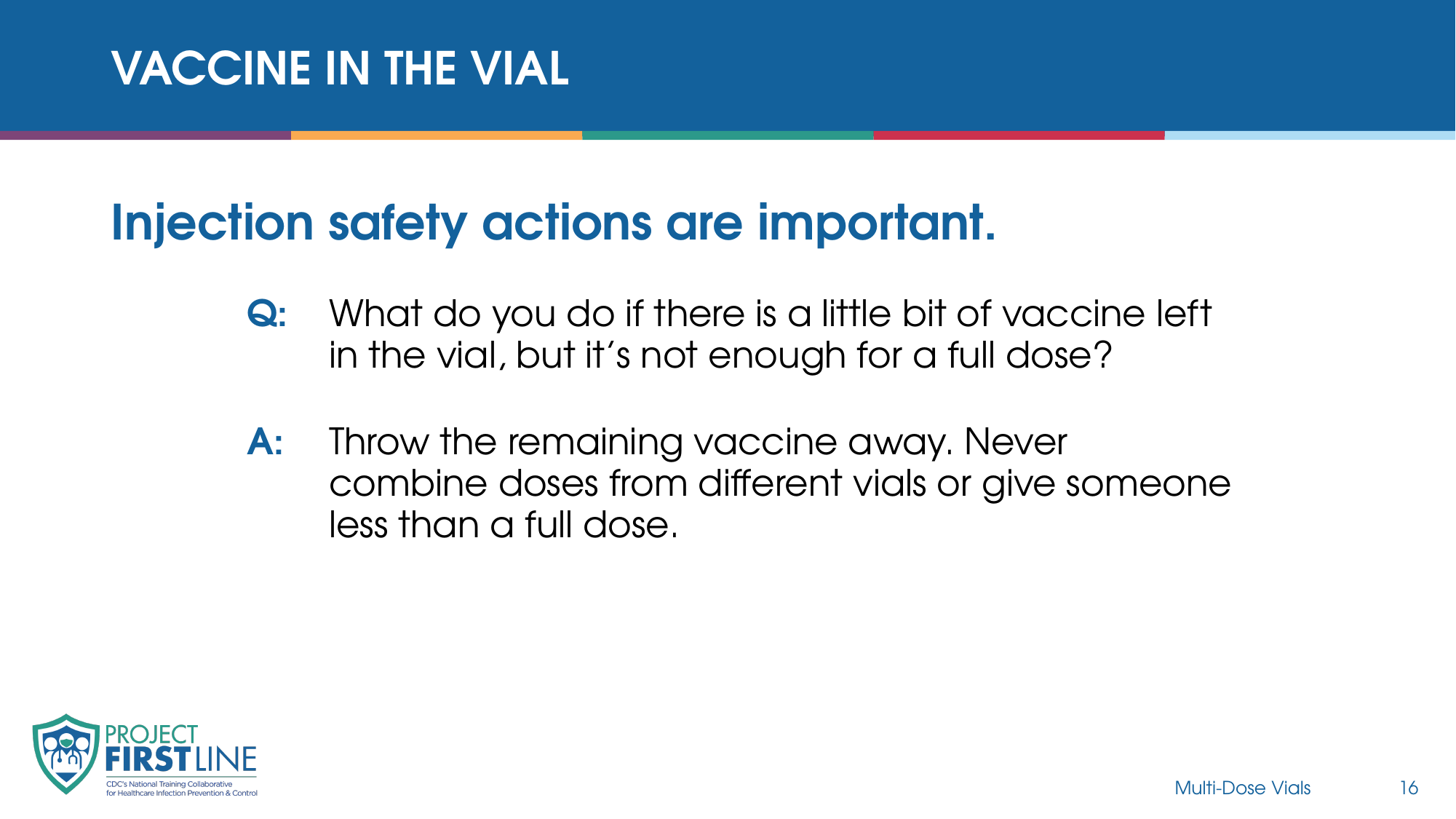

# Vaccine in the vial
Injection safety actions are important.
Q: 	What do you do if there is a little bit of vaccine left in the vial, but it’s not enough for a full dose?
A: 	Throw the remaining vaccine away. Never combine doses from different vials or give someone less than a full dose.

Multi-Dose Vials
16